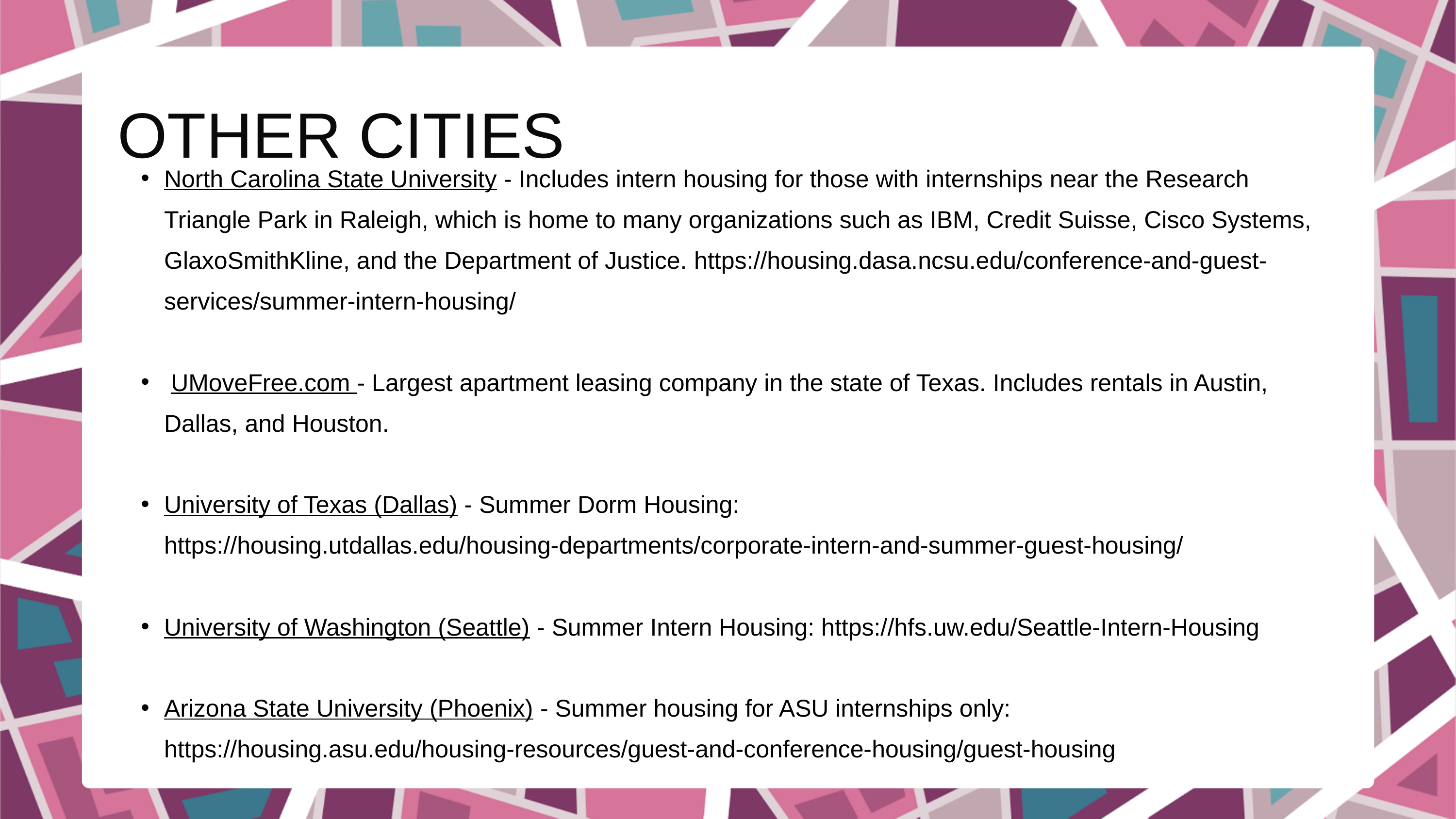

OTHER CITIES

North Carolina State University - Includes intern housing for those with internships near the Research Triangle Park in Raleigh, which is home to many organizations such as IBM, Credit Suisse, Cisco Systems, GlaxoSmithKline, and the Department of Justice.​ https://housing.dasa.ncsu.edu/conference-and-guest-services/summer-intern-housing/

 UMoveFree.com - Largest apartment leasing company in the state of Texas. Includes rentals in Austin, Dallas, and Houston.​

University of Texas (Dallas) - Summer Dorm Housing: https://housing.utdallas.edu/housing-departments/corporate-intern-and-summer-guest-housing/

University of Washington (Seattle) - Summer Intern Housing: https://hfs.uw.edu/Seattle-Intern-Housing

Arizona State University (Phoenix) - Summer housing for ASU internships only: https://housing.asu.edu/housing-resources/guest-and-conference-housing/guest-housing